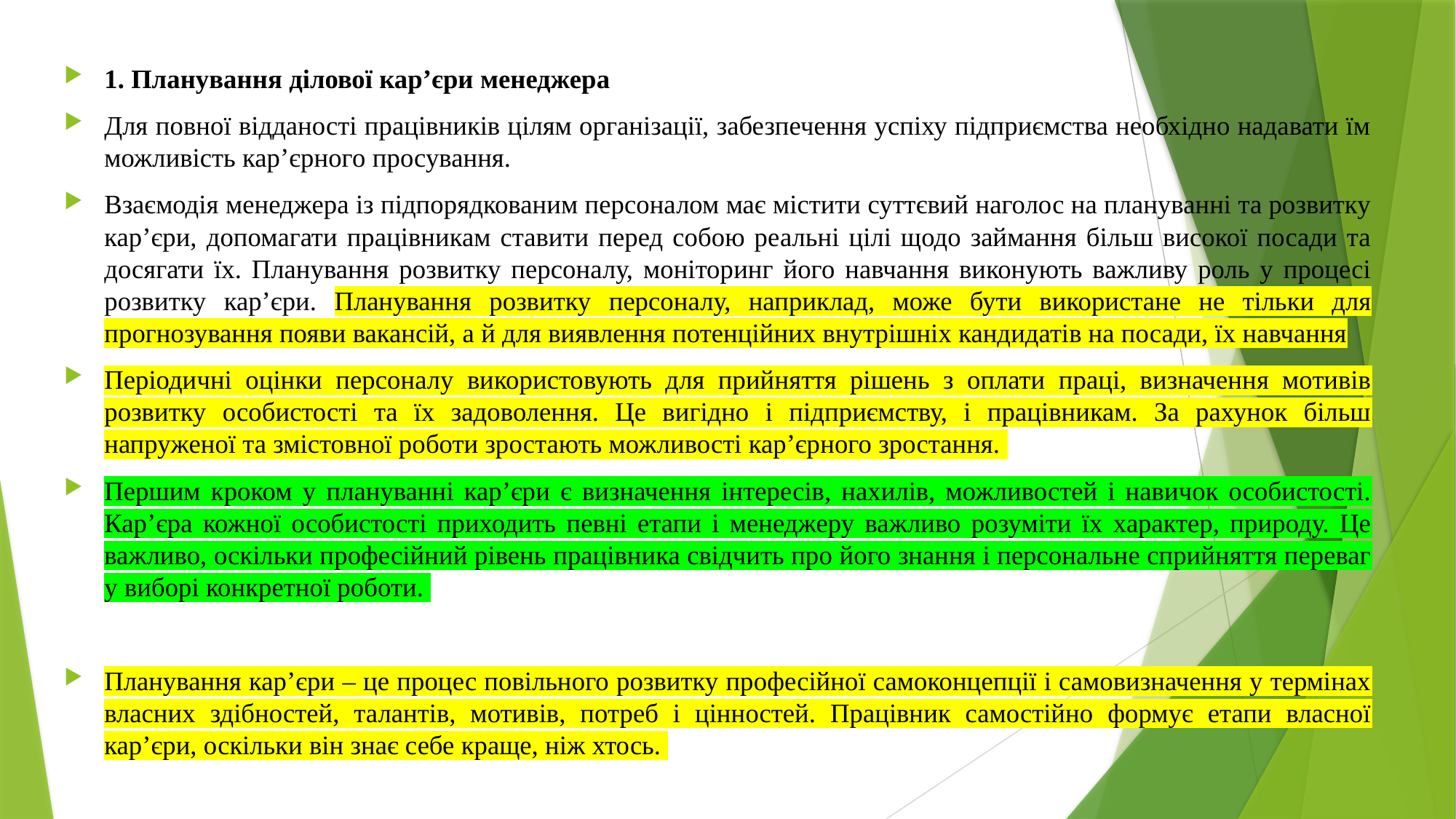

1. Планування ділової кар’єри менеджера
Для повної відданості працівників цілям організації, забезпечення успіху підприємства необхідно надавати їм можливість кар’єрного просування.
Взаємодія менеджера із підпорядкованим персоналом має містити суттєвий наголос на плануванні та розвитку кар’єри, допомагати працівникам ставити перед собою реальні цілі щодо займання більш високої посади та досягати їх. Планування розвитку персоналу, моніторинг його навчання виконують важливу роль у процесі розвитку кар’єри. Планування розвитку персоналу, наприклад, може бути використане не тільки для прогнозування появи вакансій, а й для виявлення потенційних внутрішніх кандидатів на посади, їх навчання
Періодичні оцінки персоналу використовують для прийняття рішень з оплати праці, визначення мотивів розвитку особистості та їх задоволення. Це вигідно і підприємству, і працівникам. За рахунок більш напруженої та змістовної роботи зростають можливості кар’єрного зростання.
Першим кроком у плануванні кар’єри є визначення інтересів, нахилів, можливостей і навичок особистості. Кар’єра кожної особистості приходить певні етапи і менеджеру важливо розуміти їх характер, природу. Це важливо, оскільки професійний рівень працівника свідчить про його знання і персональне сприйняття переваг у виборі конкретної роботи.

Планування кар’єри – це процес повільного розвитку професійної самоконцепції і самовизначення у термінах власних здібностей, талантів, мотивів, потреб і цінностей. Працівник самостійно формує етапи власної кар’єри, оскільки він знає себе краще, ніж хтось.